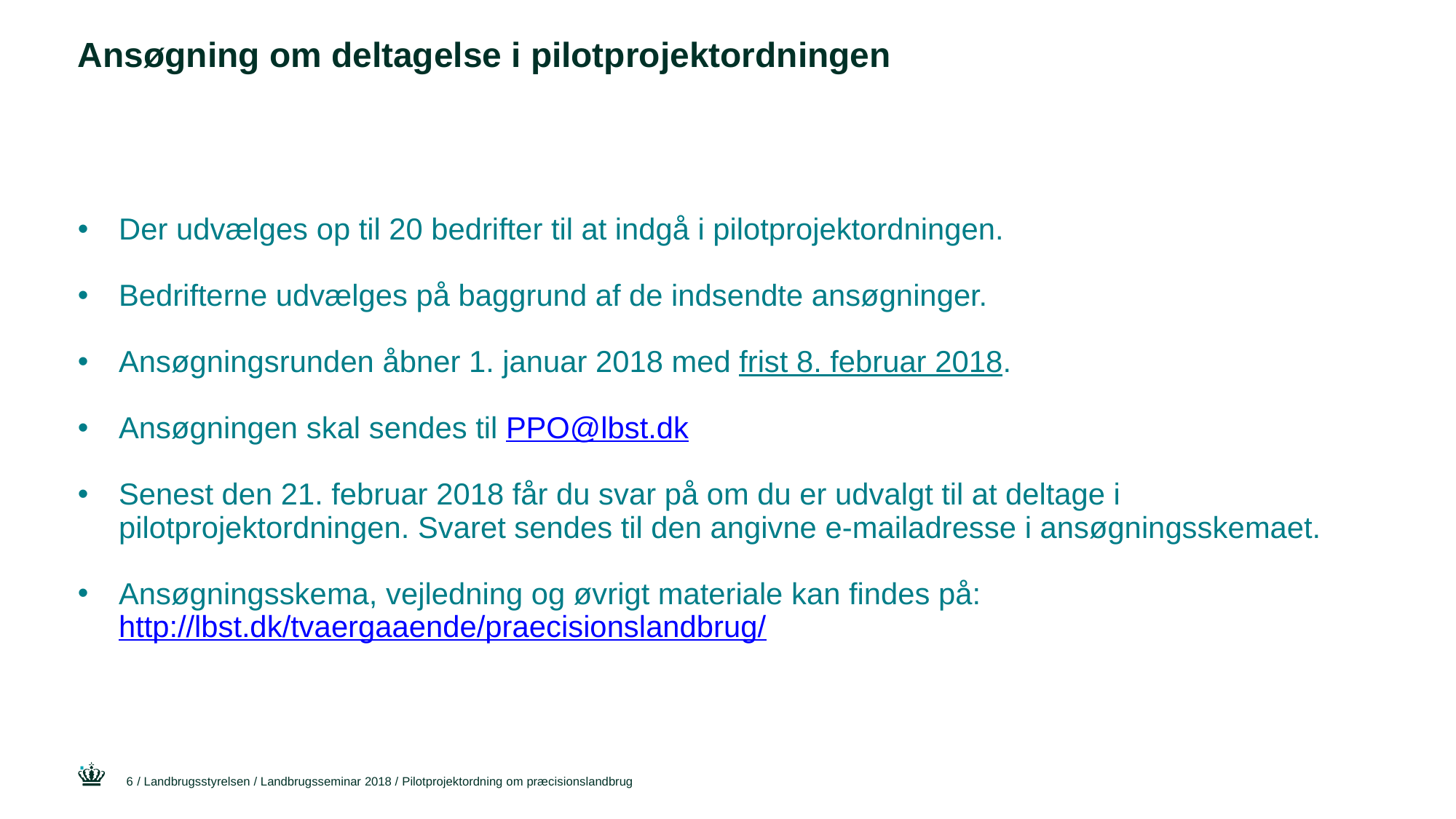

# Ansøgning om deltagelse i pilotprojektordningen

Der udvælges op til 20 bedrifter til at indgå i pilotprojektordningen.

Bedrifterne udvælges på baggrund af de indsendte ansøgninger.

Ansøgningsrunden åbner 1. januar 2018 med frist 8. februar 2018.

Ansøgningen skal sendes til PPO@lbst.dk

Senest den 21. februar 2018 får du svar på om du er udvalgt til at deltage i pilotprojektordningen. Svaret sendes til den angivne e-mailadresse i ansøgningsskemaet.

Ansøgningsskema, vejledning og øvrigt materiale kan findes på: http://lbst.dk/tvaergaaende/praecisionslandbrug/

.
6
/ Landbrugsstyrelsen / Landbrugsseminar 2018 / Pilotprojektordning om præcisionslandbrug